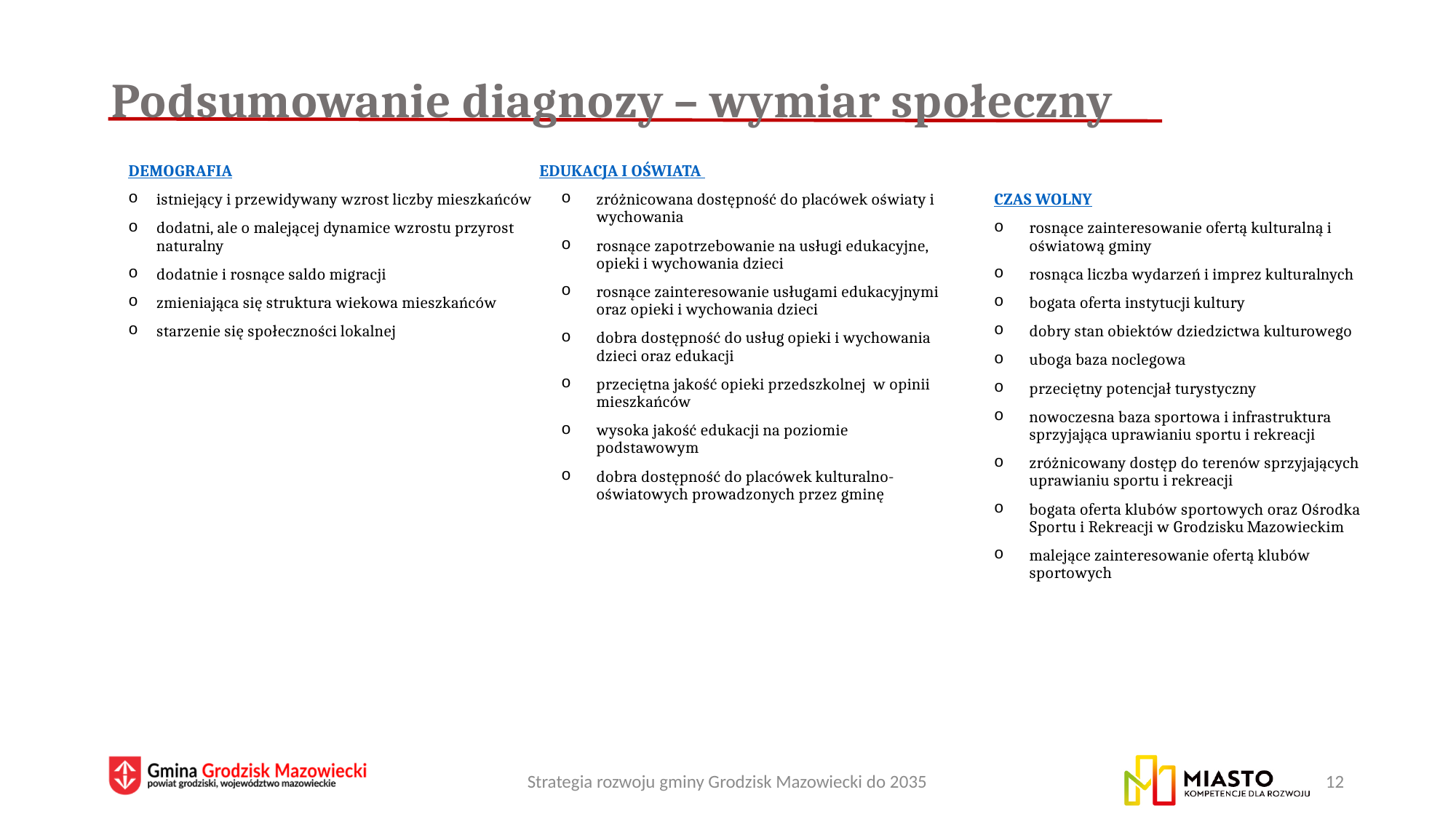

# Podsumowanie diagnozy – wymiar społeczny
DEMOGRAFIA
istniejący i przewidywany wzrost liczby mieszkańców
dodatni, ale o malejącej dynamice wzrostu przyrost naturalny
dodatnie i rosnące saldo migracji
zmieniająca się struktura wiekowa mieszkańców
starzenie się społeczności lokalnej

EDUKACJA I OŚWIATA
zróżnicowana dostępność do placówek oświaty i wychowania
rosnące zapotrzebowanie na usługi edukacyjne, opieki i wychowania dzieci
rosnące zainteresowanie usługami edukacyjnymi oraz opieki i wychowania dzieci
dobra dostępność do usług opieki i wychowania dzieci oraz edukacji
przeciętna jakość opieki przedszkolnej  w opinii mieszkańców
wysoka jakość edukacji na poziomie podstawowym
dobra dostępność do placówek kulturalno-oświatowych prowadzonych przez gminę

CZAS WOLNY
rosnące zainteresowanie ofertą kulturalną i oświatową gminy
rosnąca liczba wydarzeń i imprez kulturalnych
bogata oferta instytucji kultury
dobry stan obiektów dziedzictwa kulturowego
uboga baza noclegowa
przeciętny potencjał turystyczny
nowoczesna baza sportowa i infrastruktura sprzyjająca uprawianiu sportu i rekreacji
zróżnicowany dostęp do terenów sprzyjających uprawianiu sportu i rekreacji
bogata oferta klubów sportowych oraz Ośrodka Sportu i Rekreacji w Grodzisku Mazowieckim
malejące zainteresowanie ofertą klubów sportowych

Strategia rozwoju gminy Grodzisk Mazowiecki do 2035
12